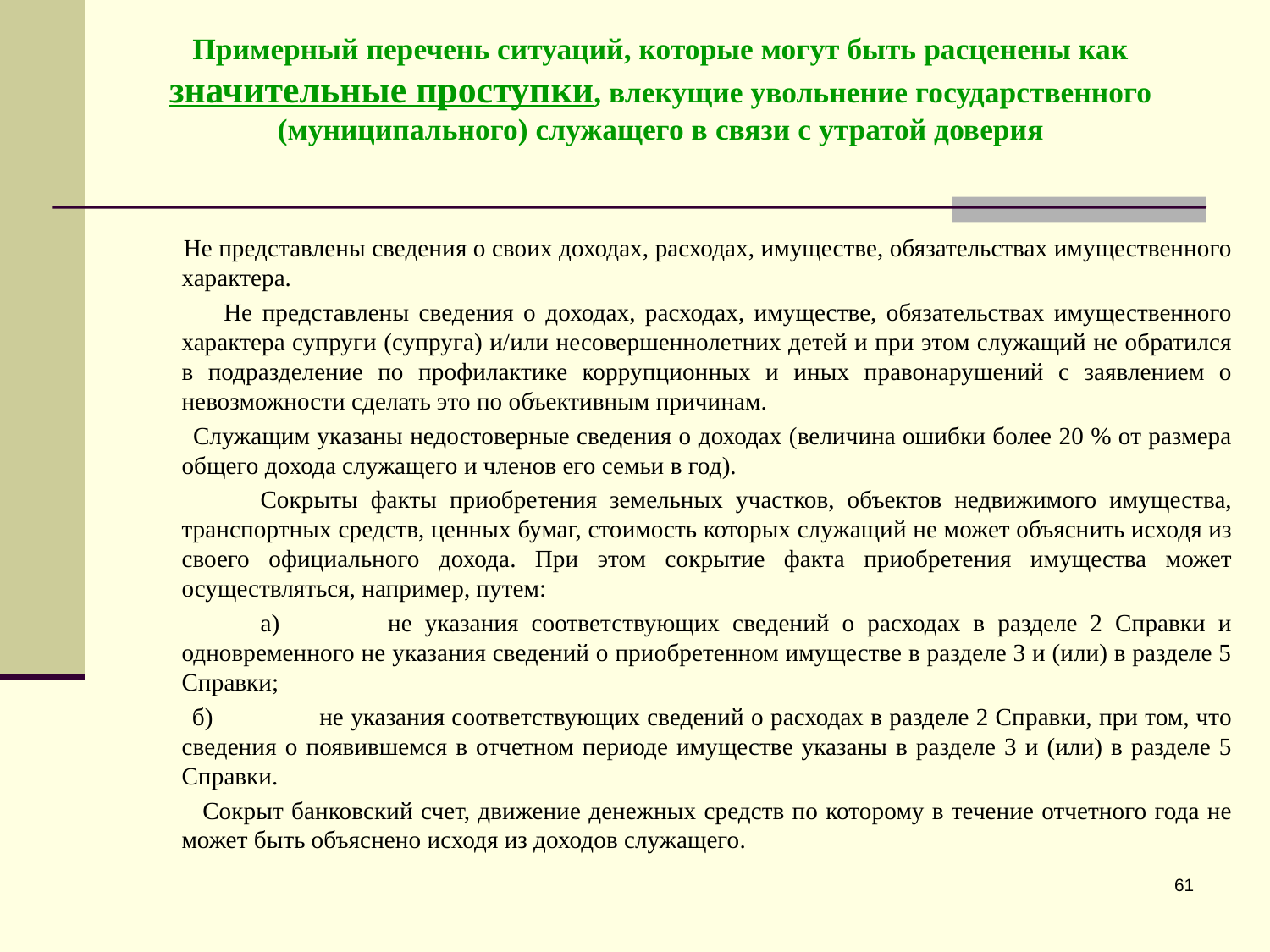

Примерный перечень ситуаций, которые могут быть расценены как значительные проступки, влекущие увольнение государственного (муниципального) служащего в связи с утратой доверия

            Не представлены сведения о своих доходах, расходах, имуществе, обязательствах имущественного характера.
            Не представлены сведения о доходах, расходах, имуществе, обязательствах имущественного характера супруги (супруга) и/или несовершеннолетних детей и при этом служащий не обратился в подразделение по профилактике коррупционных и иных правонарушений с заявлением о невозможности сделать это по объективным причинам.
            Служащим указаны недостоверные сведения о доходах (величина ошибки более 20 % от размера общего дохода служащего и членов его семьи в год).
            Сокрыты факты приобретения земельных участков, объектов недвижимого имущества, транспортных средств, ценных бумаг, стоимость которых служащий не может объяснить исходя из своего официального дохода. При этом сокрытие факта приобретения имущества может осуществляться, например, путем:
            а)	не указания соответствующих сведений о расходах в разделе 2 Справки и одновременного не указания сведений о приобретенном имуществе в разделе 3 и (или) в разделе 5 Справки;
            б)	не указания соответствующих сведений о расходах в разделе 2 Справки, при том, что сведения о появившемся в отчетном периоде имуществе указаны в разделе 3 и (или) в разделе 5 Справки.
            Сокрыт банковский счет, движение денежных средств по которому в течение отчетного года не может быть объяснено исходя из доходов служащего.
61